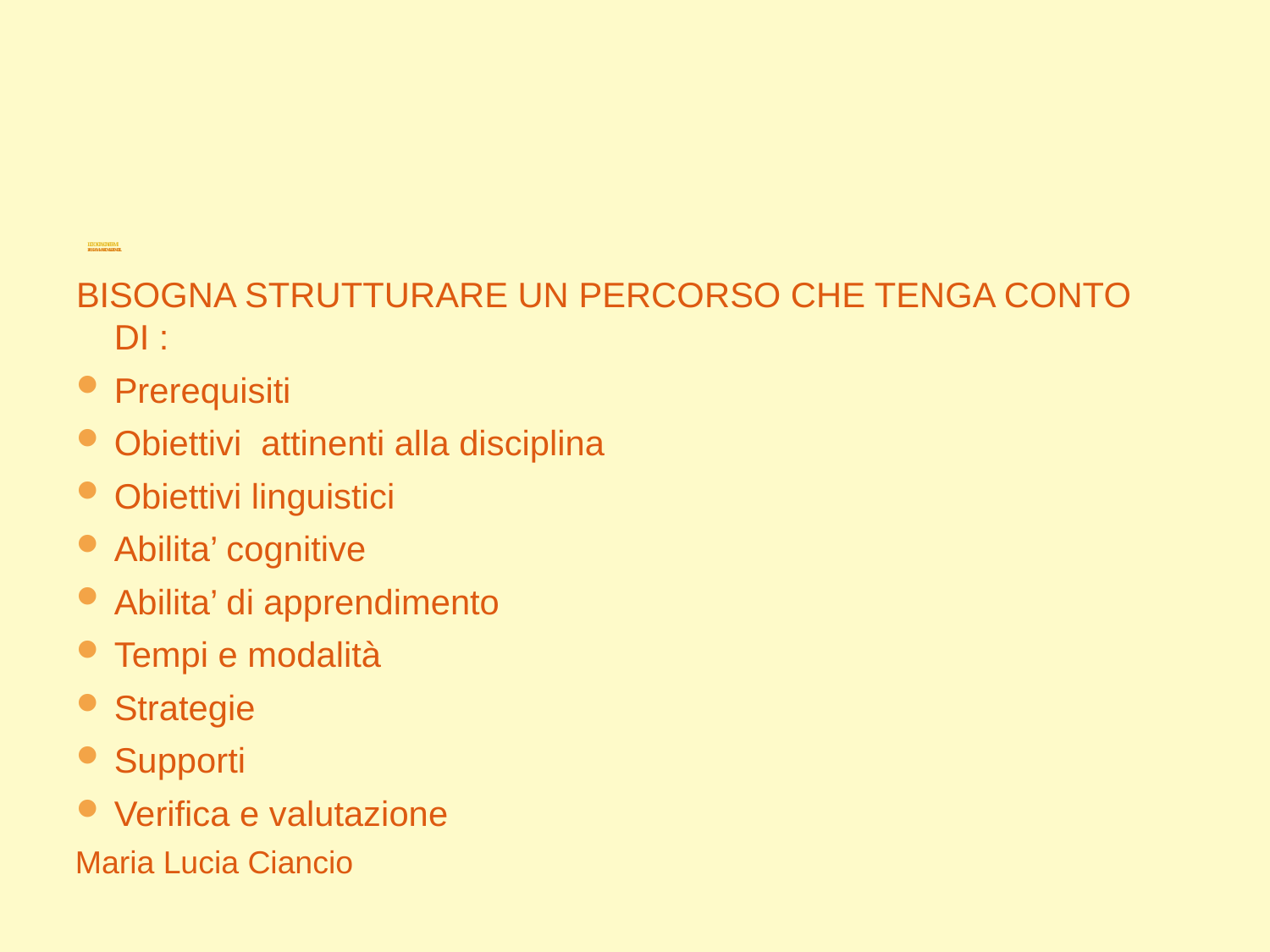

# LICEO SCIASCIA-FERMI PROGRAMMARE UNA LEZIONE CLIL
BISOGNA STRUTTURARE UN PERCORSO CHE TENGA CONTO DI :
Prerequisiti
Obiettivi  attinenti alla disciplina
Obiettivi linguistici
Abilita’ cognitive
Abilita’ di apprendimento
Tempi e modalità
Strategie
Supporti
Verifica e valutazione

Maria Lucia Ciancio